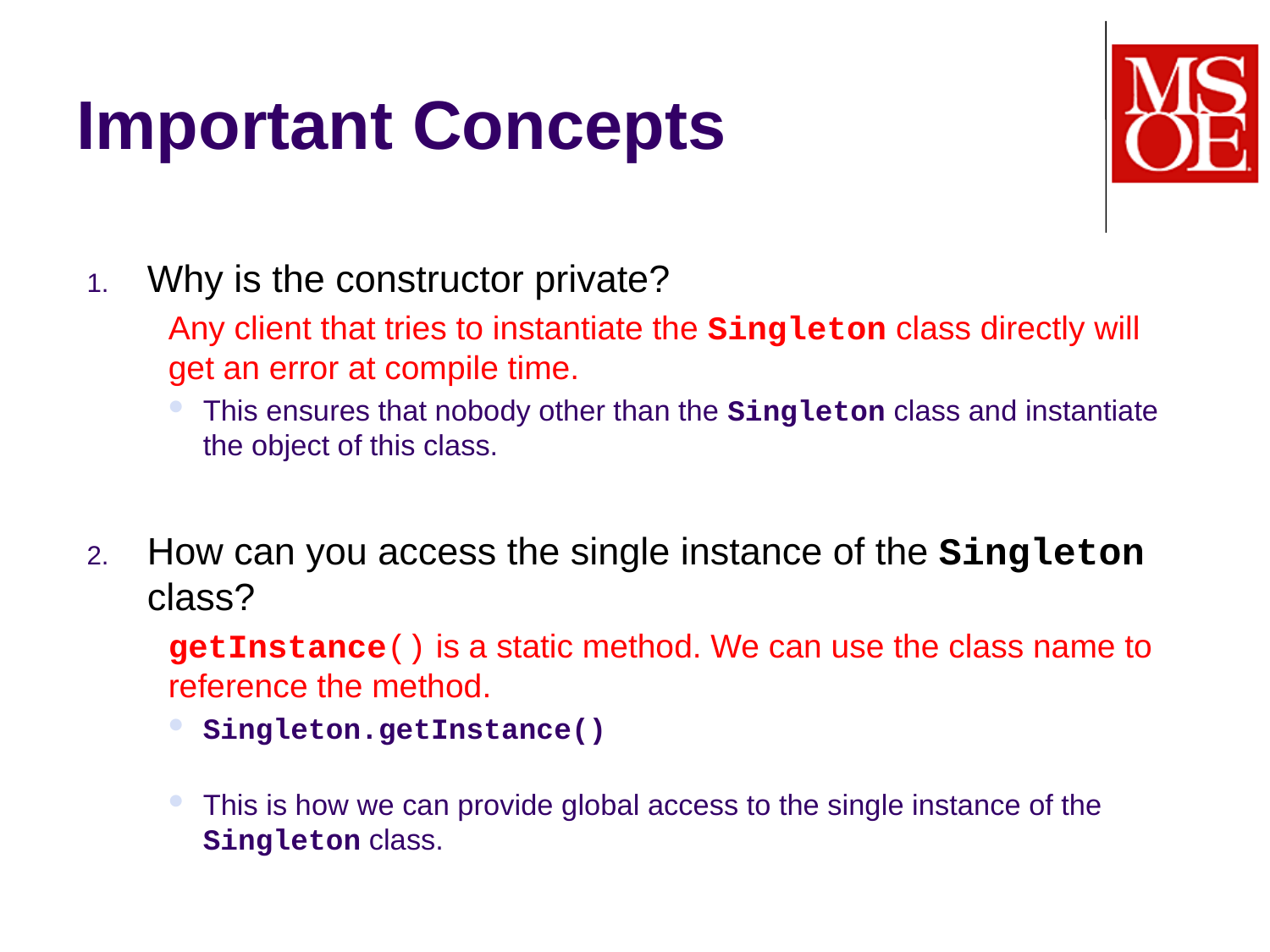

# Important Concepts

Why is the constructor private?
	Any client that tries to instantiate the Singleton class directly will get an error at compile time.
This ensures that nobody other than the Singleton class and instantiate the object of this class.

How can you access the single instance of the Singleton class?
	getInstance() is a static method. We can use the class name to reference the method.
Singleton.getInstance()
This is how we can provide global access to the single instance of the Singleton class.